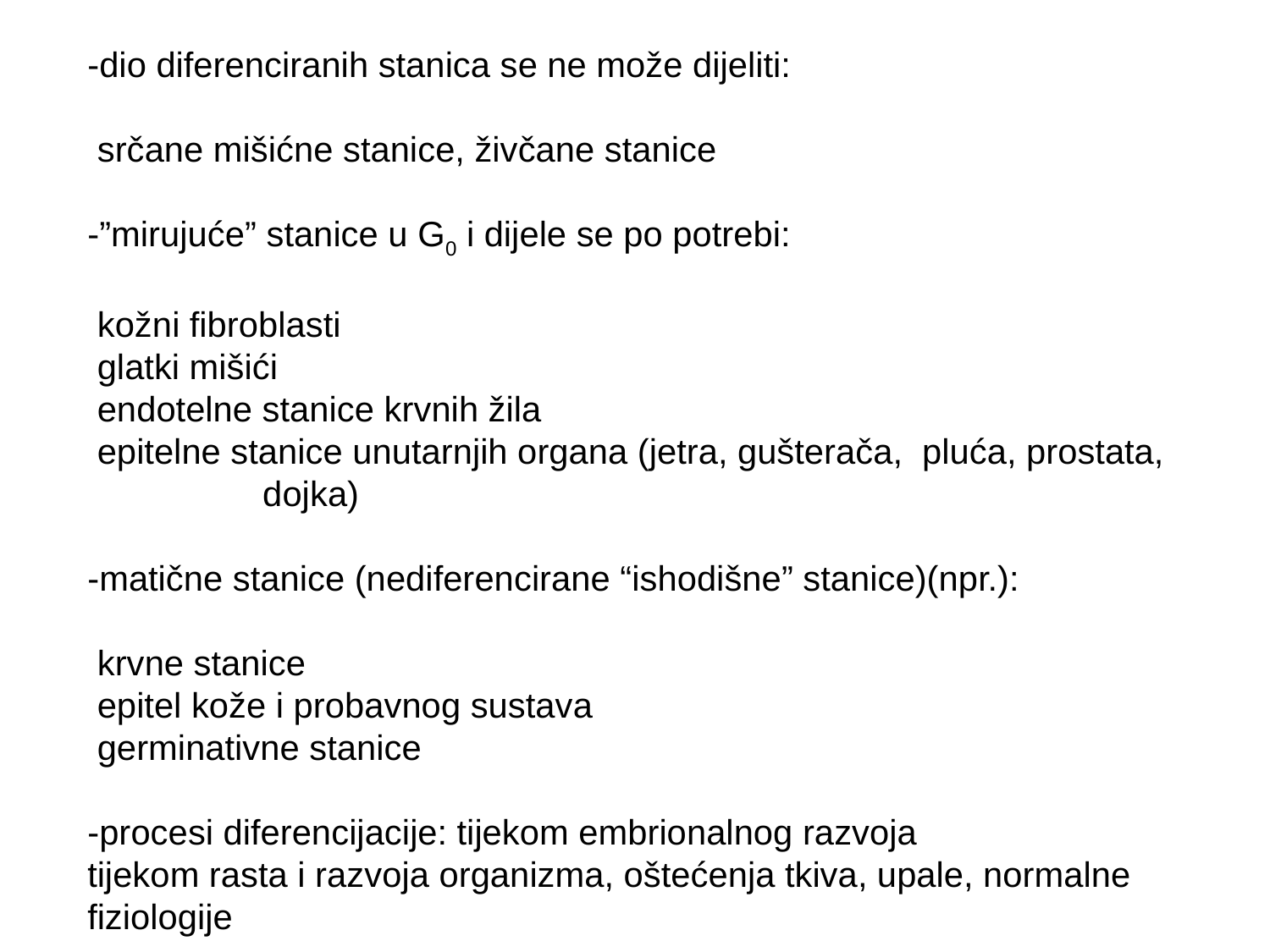

-dio diferenciranih stanica se ne može dijeliti:

 srčane mišićne stanice, živčane stanice

-”mirujuće” stanice u G0 i dijele se po potrebi:

 kožni fibroblasti
 glatki mišići
 endotelne stanice krvnih žila
 epitelne stanice unutarnjih organa (jetra, gušterača,  pluća, prostata,                    dojka)

-matične stanice (nediferencirane “ishodišne” stanice)(npr.):

 krvne stanice
 epitel kože i probavnog sustava
 germinativne stanice

-procesi diferencijacije: tijekom embrionalnog razvoja
tijekom rasta i razvoja organizma, oštećenja tkiva, upale, normalne fiziologije